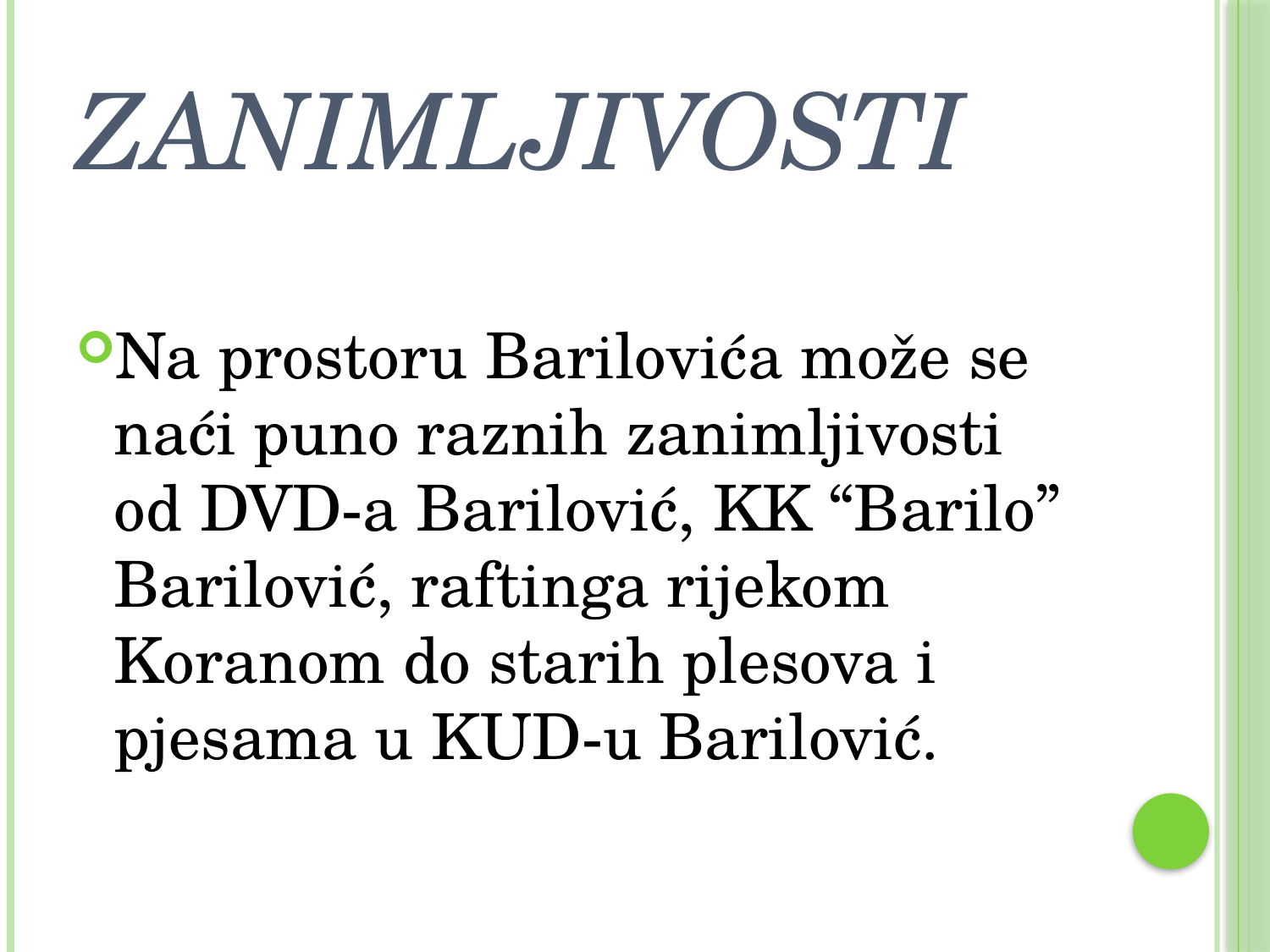

# Zanimljivosti

Na prostoru Barilovića može se naći puno raznih zanimljivosti od DVD-a Barilović, KK “Barilo” Barilović, raftinga rijekom Koranom do starih plesova i pjesama u KUD-u Barilović.